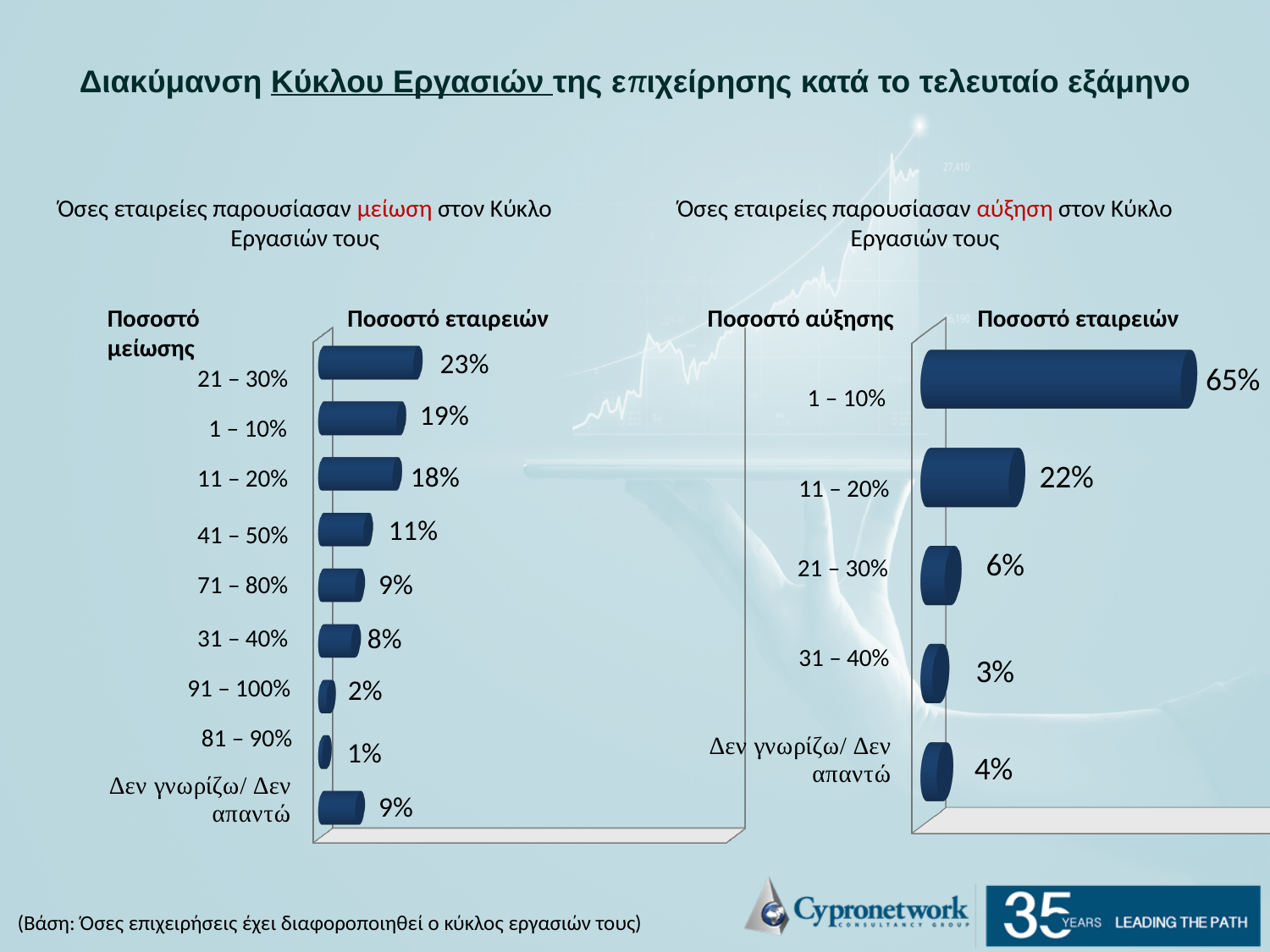

# Διακύμανση Κύκλου Εργασιών της επιχείρησης κατά το τελευταίο εξάμηνο
Όσες εταιρείες παρουσίασαν μείωση στον Κύκλο Εργασιών τους
Όσες εταιρείες παρουσίασαν αύξηση στον Κύκλο Εργασιών τους

[unsupported chart]

[unsupported chart]

Ποσοστό μείωσης
Ποσοστό εταιρειών
Ποσοστό αύξησης
Ποσοστό εταιρειών
21 – 30%
1 – 10%
11 – 20%
41 – 50%
71 – 80%
31 – 40%
91 – 100%
1 – 10%
11 – 20%
21 – 30%
31 – 40%
81 – 90%
(Βάση: Όσες επιχειρήσεις έχει διαφοροποιηθεί ο κύκλος εργασιών τους)